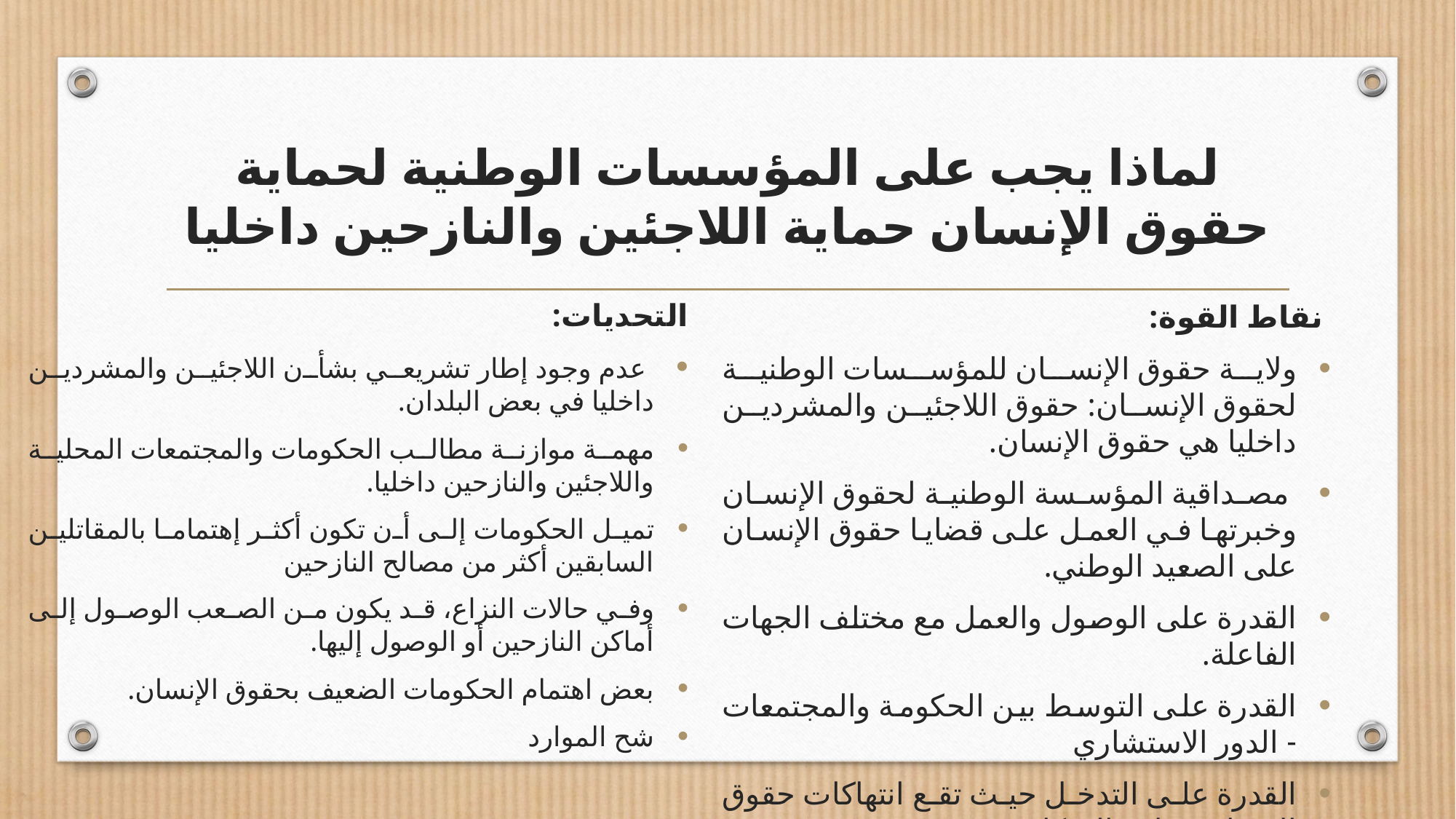

# لماذا يجب على المؤسسات الوطنية لحماية حقوق الإنسان حماية اللاجئين والنازحين داخليا
التحديات:
 عدم وجود إطار تشريعي بشأن اللاجئين والمشردين داخليا في بعض البلدان.
مهمة موازنة مطالب الحكومات والمجتمعات المحلية واللاجئين والنازحين داخليا.
تمیل الحکومات إلی أن تکون أکثر إھتماما بالمقاتلین السابقین أکثر من مصالح النازحین
وفي حالات النزاع، قد یکون من الصعب الوصول إلی أماکن النازحین أو الوصول إلیھا.
بعض اهتمام الحكومات الضعيف بحقوق الإنسان.
شح الموارد
 نقاط القوة:
ولاية حقوق الإنسان للمؤسسات الوطنية لحقوق الإنسان: حقوق اللاجئين والمشردين داخليا هي حقوق الإنسان.
 مصداقية المؤسسة الوطنية لحقوق الإنسان وخبرتها في العمل على قضايا حقوق الإنسان على الصعيد الوطني.
القدرة على الوصول والعمل مع مختلف الجهات الفاعلة.
القدرة على التوسط بين الحكومة والمجتمعات - الدور الاستشاري
القدرة على التدخل حيث تقع انتهاكات حقوق الإنسان - ولاية الشكاوى.